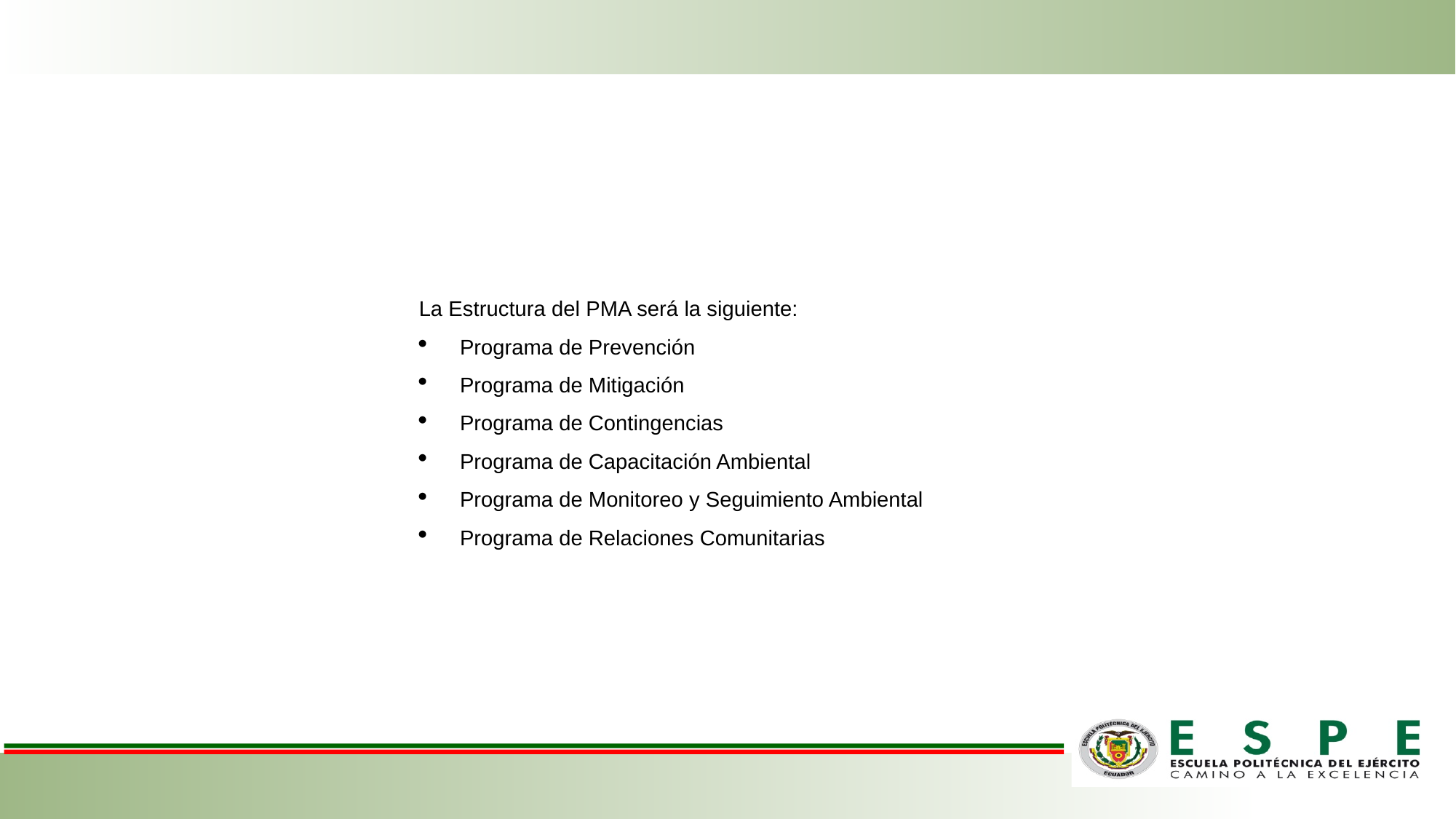

La Estructura del PMA será la siguiente:
Programa de Prevención
Programa de Mitigación
Programa de Contingencias
Programa de Capacitación Ambiental
Programa de Monitoreo y Seguimiento Ambiental
Programa de Relaciones Comunitarias